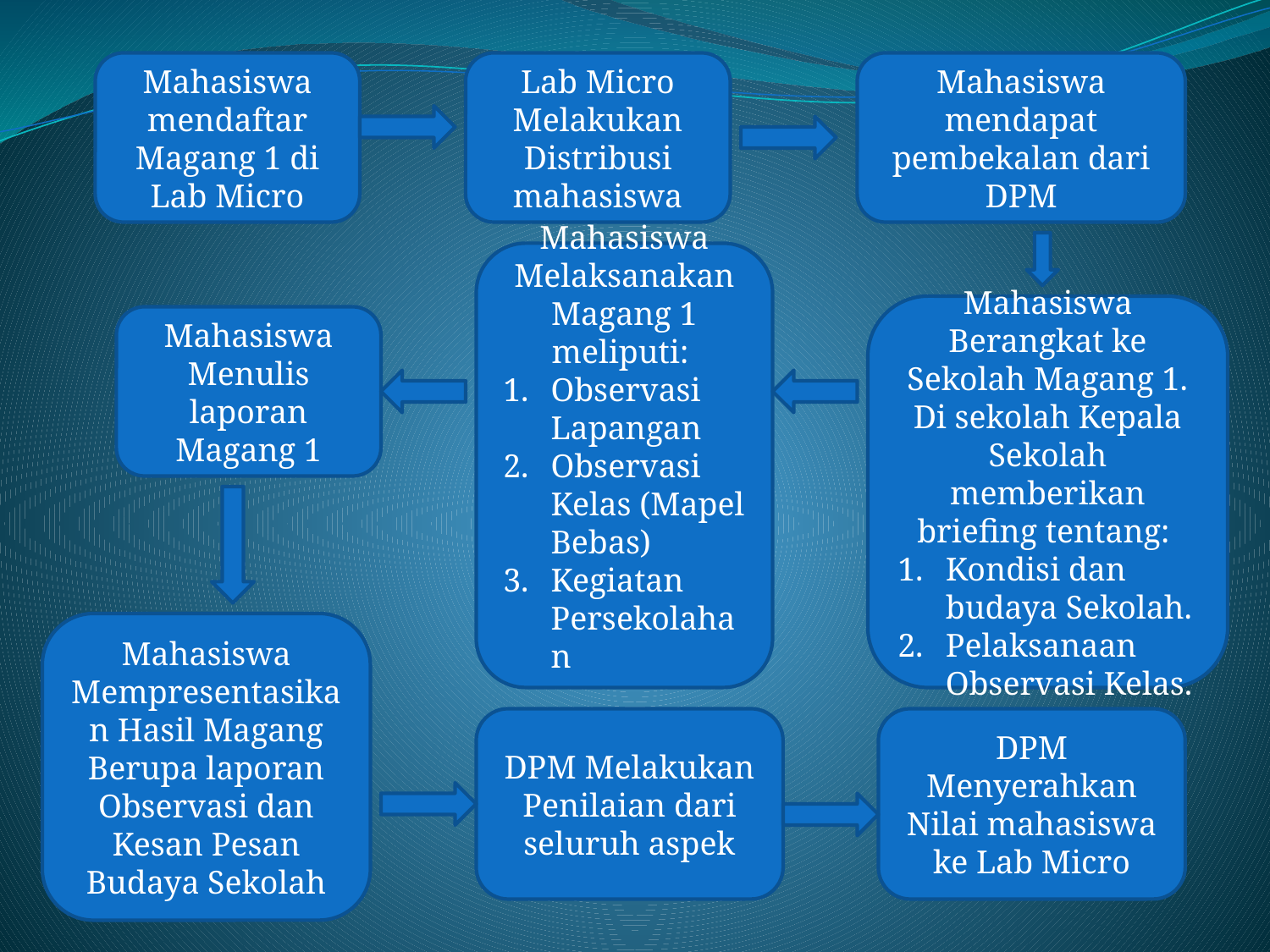

Mahasiswa mendaftar Magang 1 di Lab Micro
Lab Micro Melakukan Distribusi mahasiswa
Mahasiswa mendapat pembekalan dari DPM

Mahasiswa Melaksanakan Magang 1 meliputi:
Observasi Lapangan
Observasi Kelas (Mapel Bebas)
Kegiatan Persekolahan

Mahasiswa Berangkat ke Sekolah Magang 1.
Di sekolah Kepala Sekolah memberikan briefing tentang:
Kondisi dan budaya Sekolah.
Pelaksanaan Observasi Kelas.
Mahasiswa Menulis laporan Magang 1

Mahasiswa Mempresentasikan Hasil Magang Berupa laporan Observasi dan Kesan Pesan Budaya Sekolah
DPM Melakukan Penilaian dari seluruh aspek
DPM Menyerahkan Nilai mahasiswa ke Lab Micro